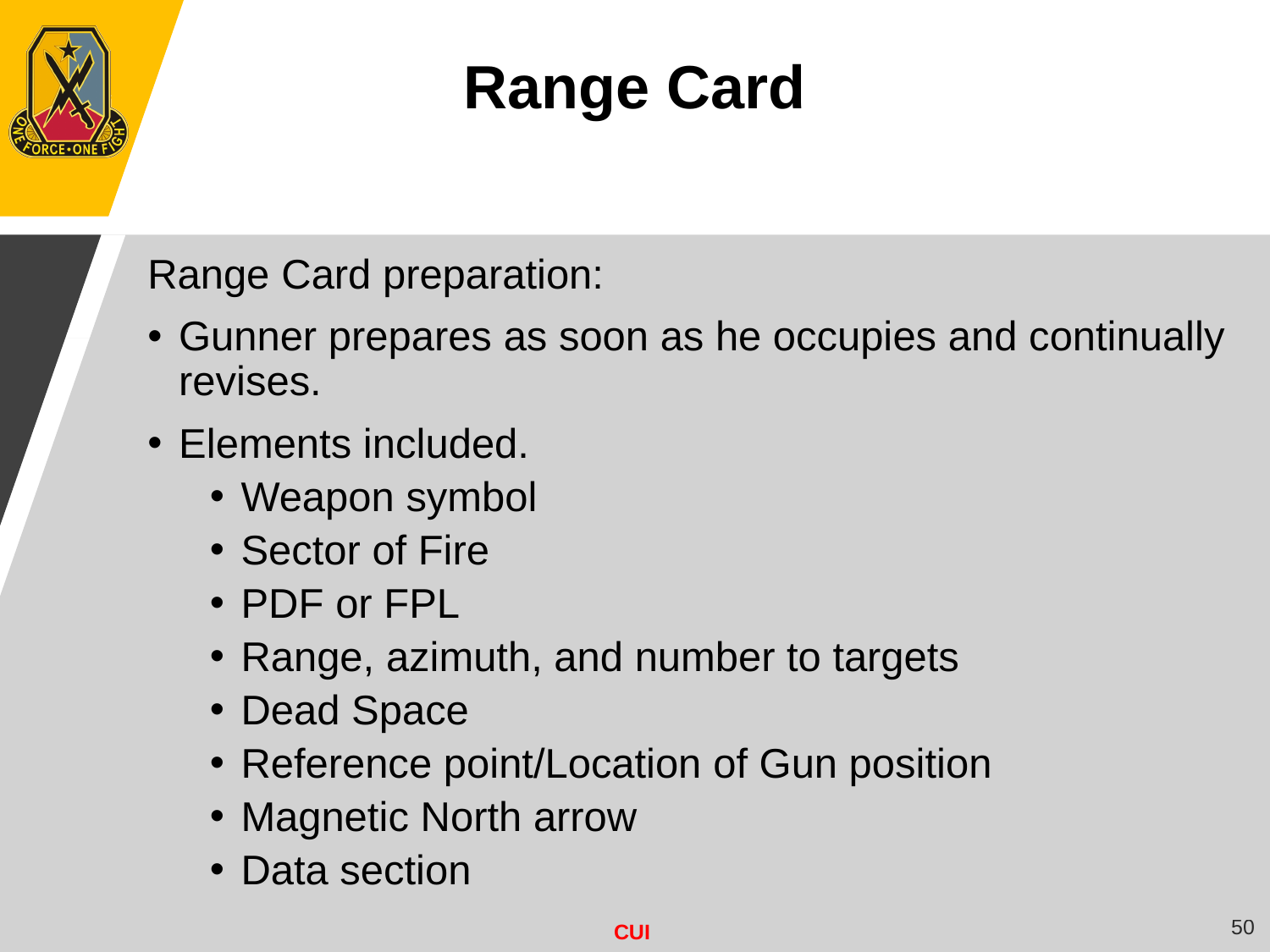

Range Card
Range Card preparation:
Gunner prepares as soon as he occupies and continually revises.
Elements included.
Weapon symbol
Sector of Fire
PDF or FPL
Range, azimuth, and number to targets
Dead Space
Reference point/Location of Gun position
Magnetic North arrow
Data section
50